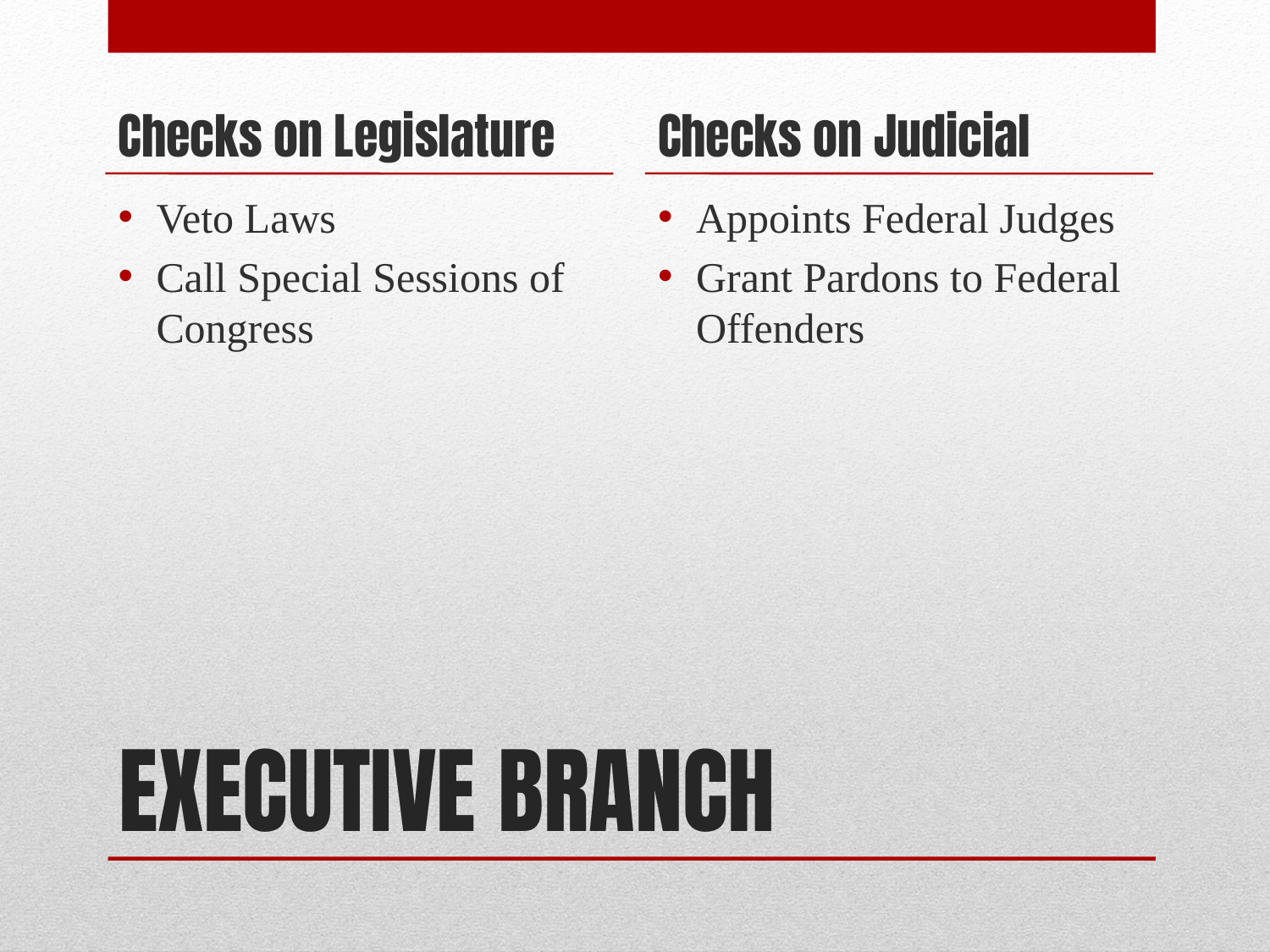

Checks on Legislature
Checks on Judicial
Veto Laws
Call Special Sessions of Congress
Appoints Federal Judges
Grant Pardons to Federal Offenders
# EXECUTIVE BRANCH